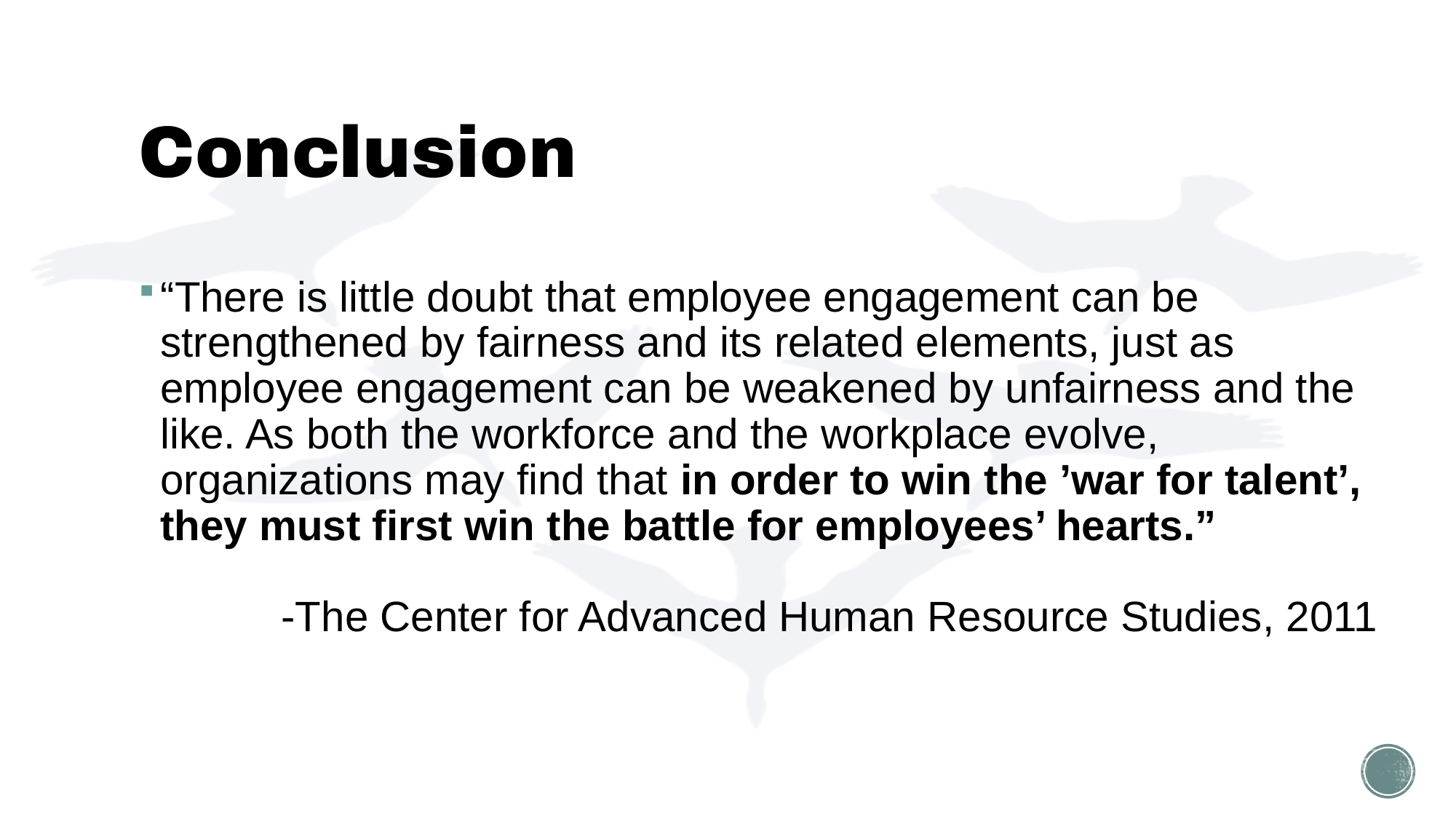

# Conclusion
“There is little doubt that employee engagement can be strengthened by fairness and its related elements, just as employee engagement can be weakened by unfairness and the like. As both the workforce and the workplace evolve, organizations may find that in order to win the ’war for talent’, they must first win the battle for employees’ hearts.”
	 -The Center for Advanced Human Resource Studies, 2011